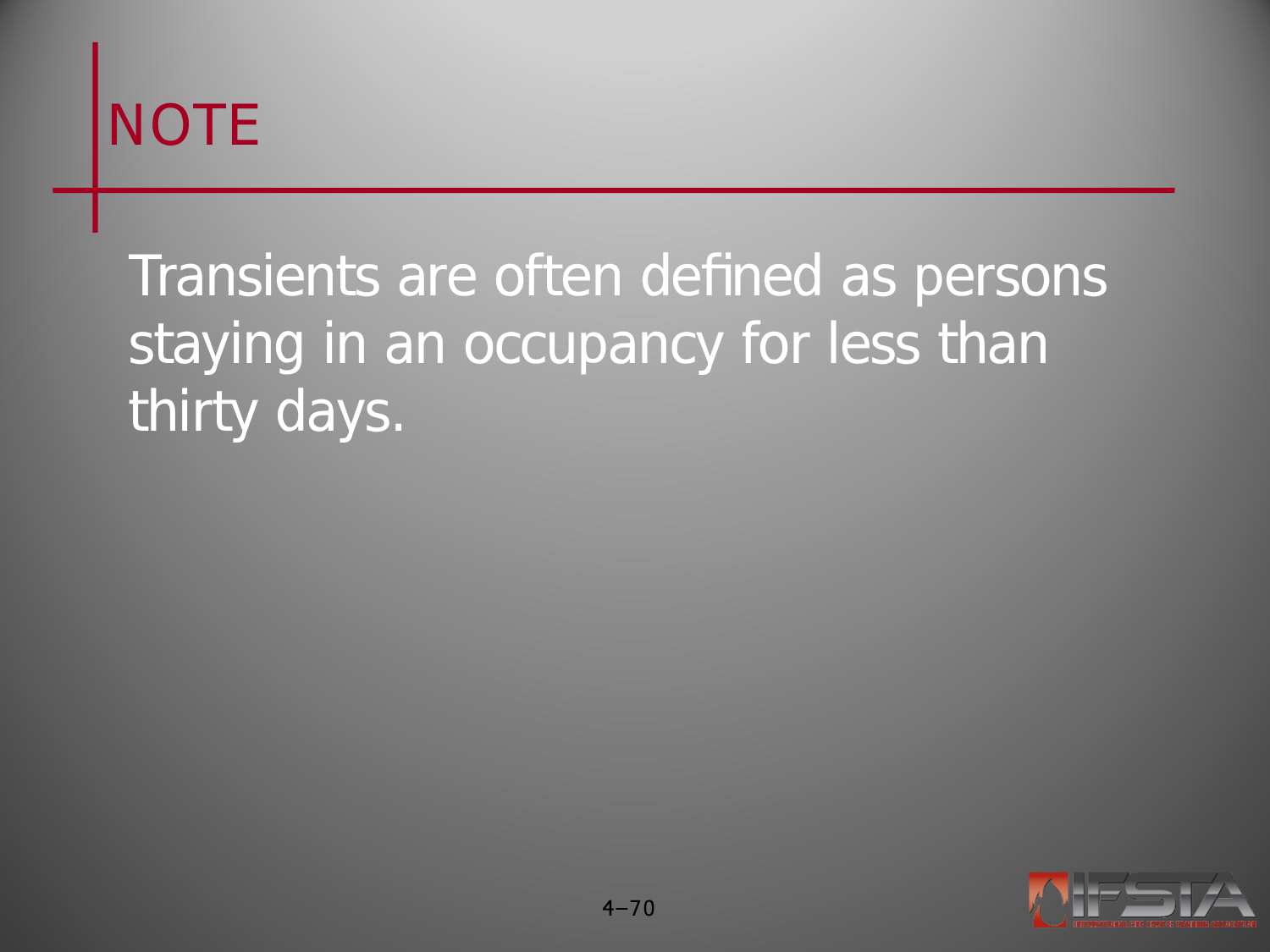

# NOTE
Transients are often defined as persons staying in an occupancy for less than thirty days.
4–70